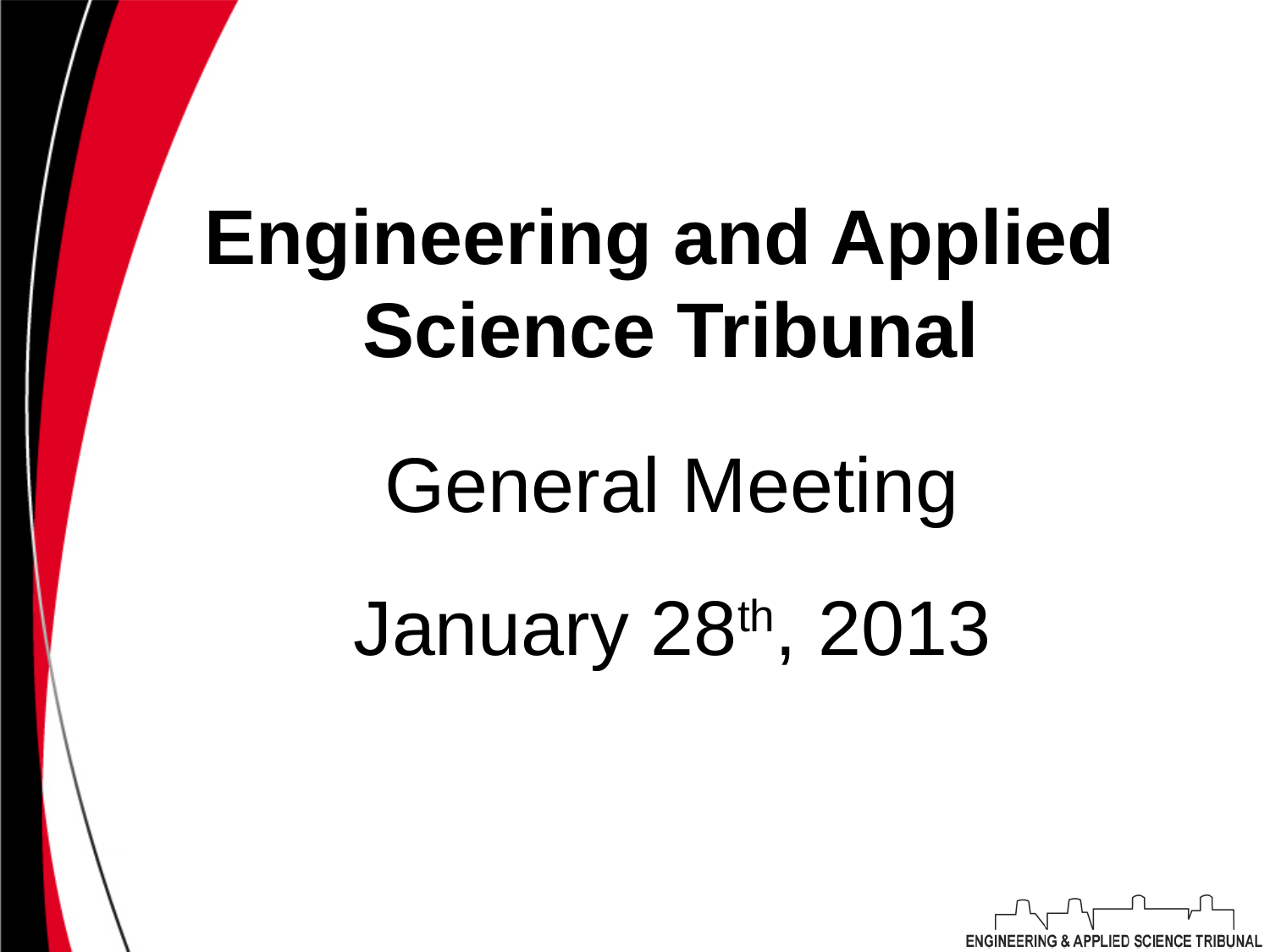

# Engineering and Applied Science Tribunal
General Meeting
January 28th, 2013